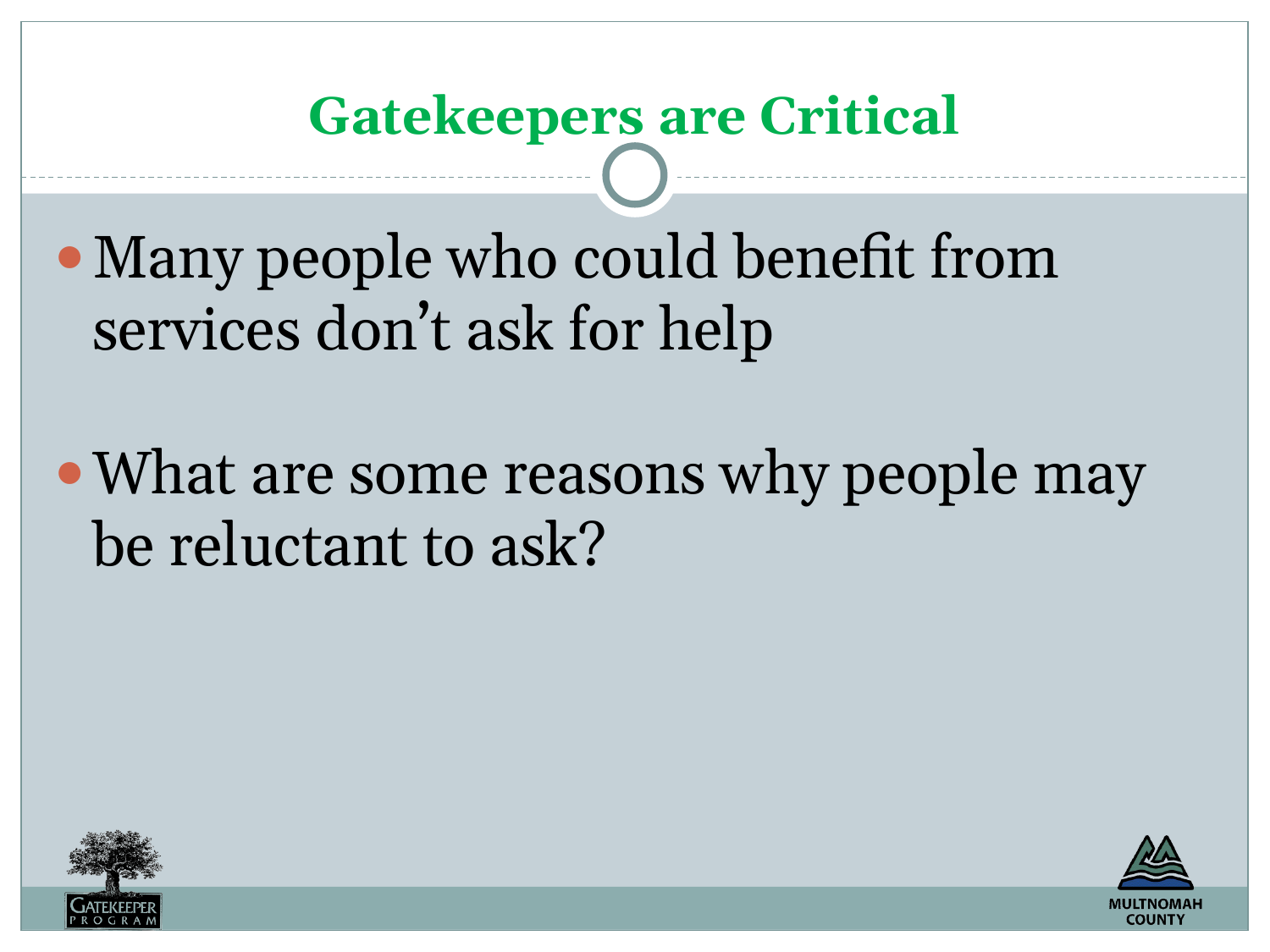

# Gatekeepers are Critical
Many people who could benefit from services don’t ask for help
What are some reasons why people may be reluctant to ask?